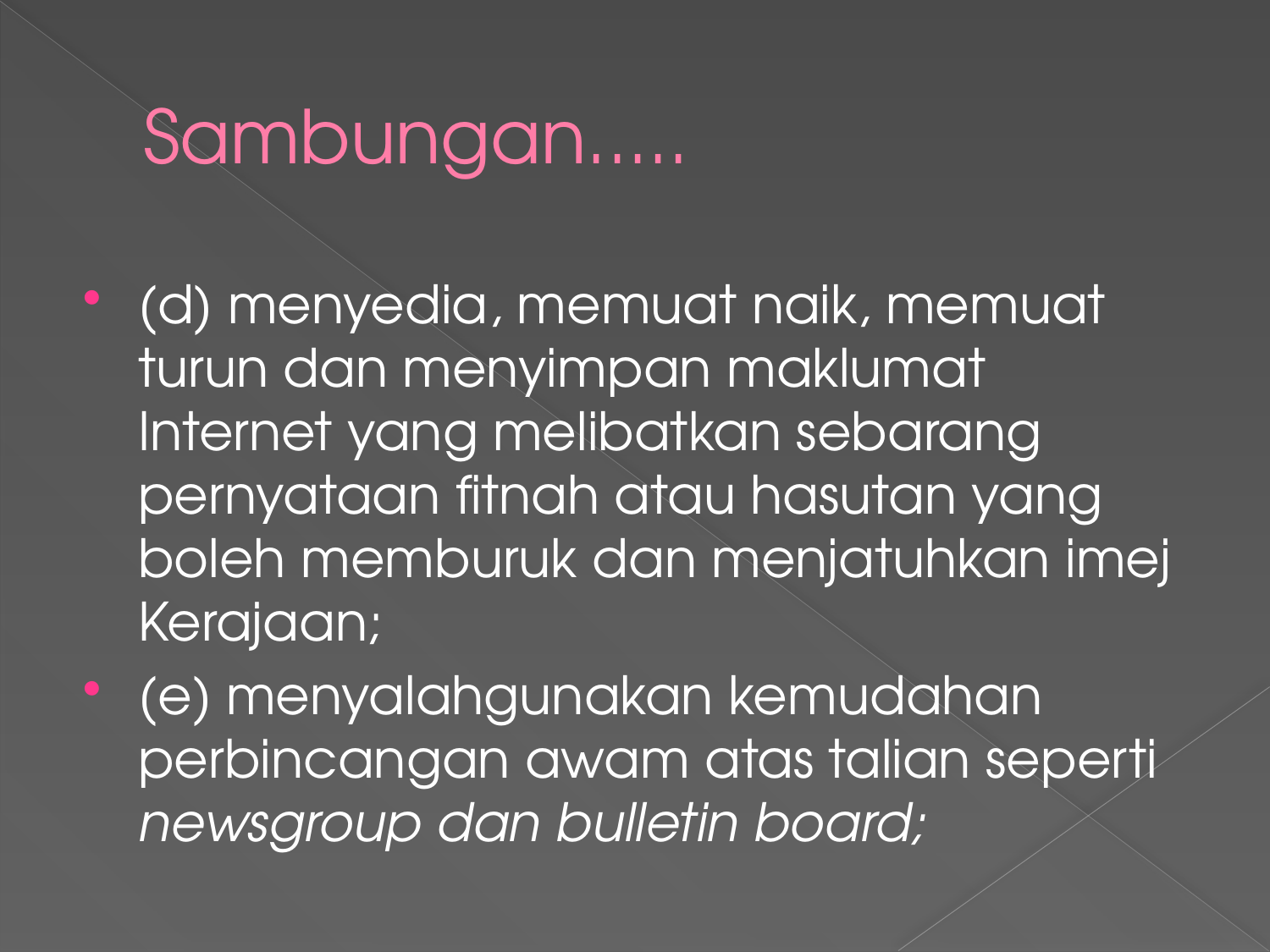

# Sambungan.....

(d) menyedia, memuat naik, memuat turun dan menyimpan maklumat Internet yang melibatkan sebarang pernyataan fitnah atau hasutan yang boleh memburuk dan menjatuhkan imej Kerajaan;
(e) menyalahgunakan kemudahan perbincangan awam atas talian seperti newsgroup dan bulletin board;